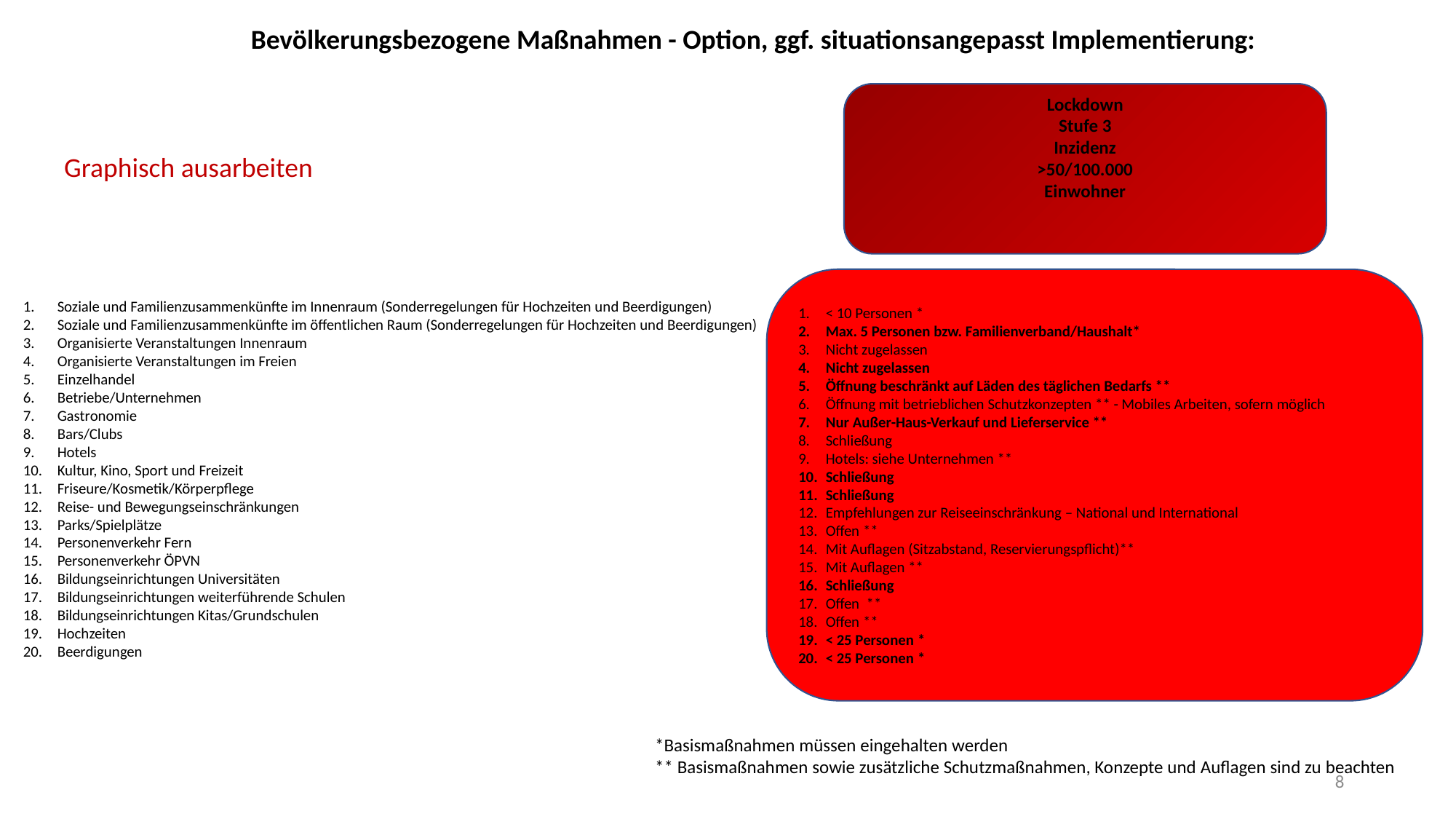

Bevölkerungsbezogene Maßnahmen - Option, ggf. situationsangepasst Implementierung:
Lockdown
Stufe 3
Inzidenz
˃50/100.000
Einwohner

Graphisch ausarbeiten
Soziale und Familienzusammenkünfte im Innenraum (Sonderregelungen für Hochzeiten und Beerdigungen)
Soziale und Familienzusammenkünfte im öffentlichen Raum (Sonderregelungen für Hochzeiten und Beerdigungen)
Organisierte Veranstaltungen Innenraum
Organisierte Veranstaltungen im Freien
Einzelhandel
Betriebe/Unternehmen
Gastronomie
Bars/Clubs
Hotels
Kultur, Kino, Sport und Freizeit
Friseure/Kosmetik/Körperpflege
Reise- und Bewegungseinschränkungen
Parks/Spielplätze
Personenverkehr Fern
Personenverkehr ÖPVN
Bildungseinrichtungen Universitäten
Bildungseinrichtungen weiterführende Schulen
Bildungseinrichtungen Kitas/Grundschulen
Hochzeiten
Beerdigungen

< 10 Personen *
Max. 5 Personen bzw. Familienverband/Haushalt*
Nicht zugelassen
Nicht zugelassenelassen
Öffnung beschränkt auf Läden des täglichen Bedarfs **
Öffnung mit betrieblichen Schutzkonzepten ** - Mobiles Arbeiten, sofern möglich
Nur Außer-Haus-Verkauf und Lieferservice **
Schließung
Hotels: siehe Unternehmen **
Schließung
Schließung
Empfehlungen zur Reiseeinschränkung – National und International
Offen **
Mit Auflagen (Sitzabstand, Reservierungspflicht)**
Mit Auflagen **
Schließung
Offen  **
Offen **
< 25 Personen *
< 25 Personen *

*Basismaßnahmen müssen eingehalten werden
** Basismaßnahmen sowie zusätzliche Schutzmaßnahmen, Konzepte und Auflagen sind zu beachten
8